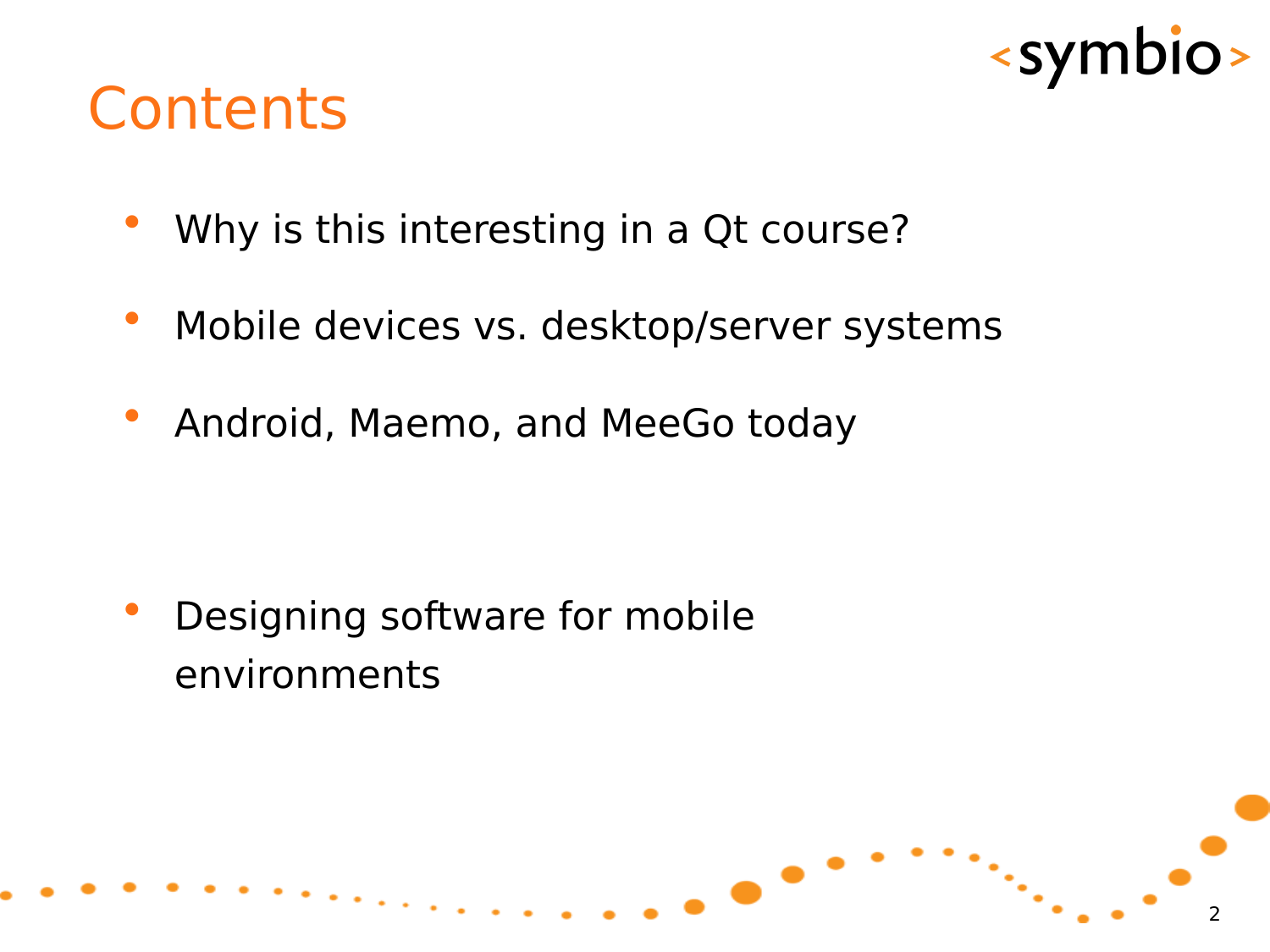

# Contents
Why is this interesting in a Qt course?
Mobile devices vs. desktop/server systems
Android, Maemo, and MeeGo today

Designing software for mobile environments
2